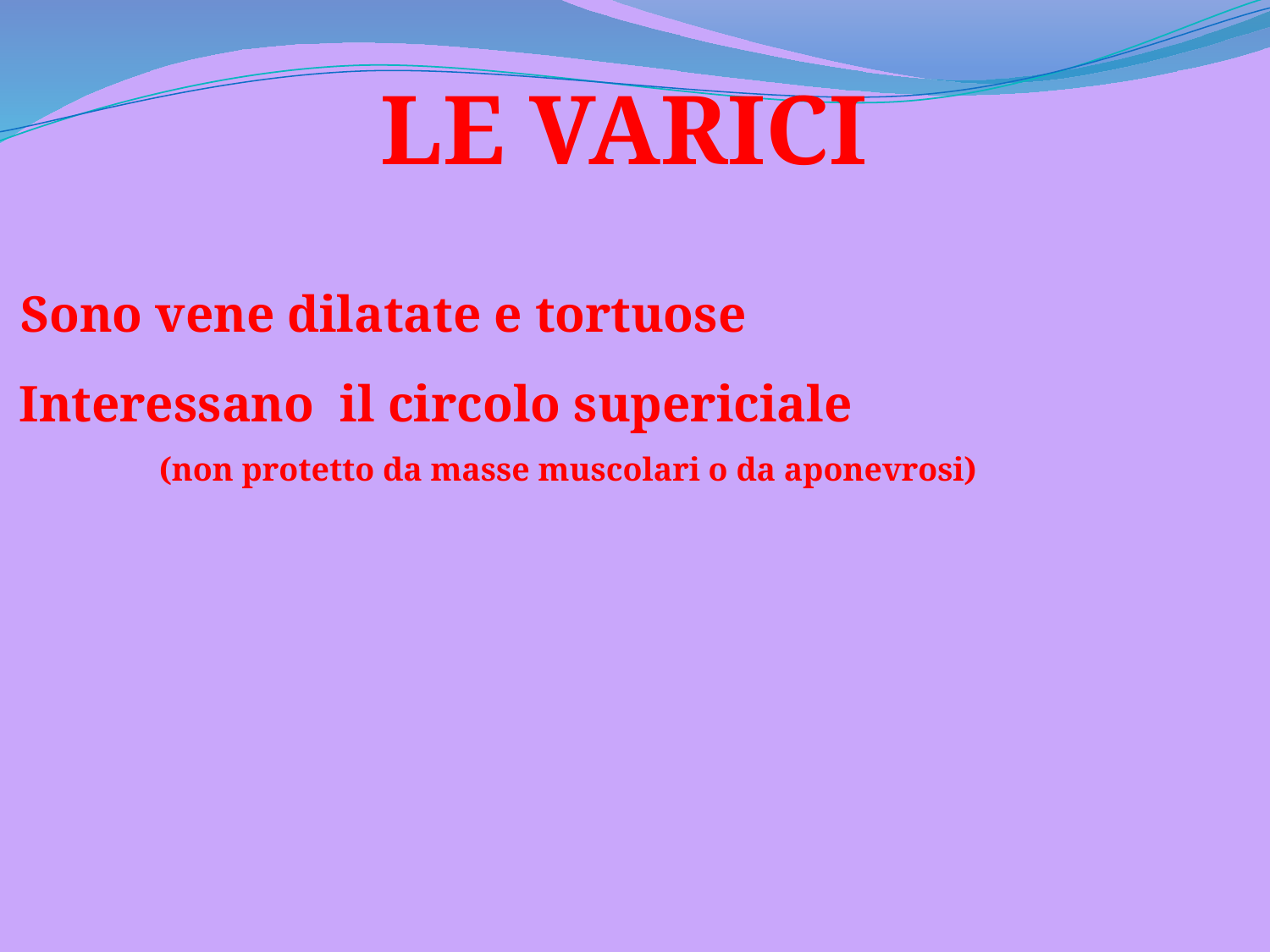

LE VARICI
Sono vene dilatate e tortuose
Interessano  il circolo supericiale
	 (non protetto da masse muscolari o da aponevrosi)